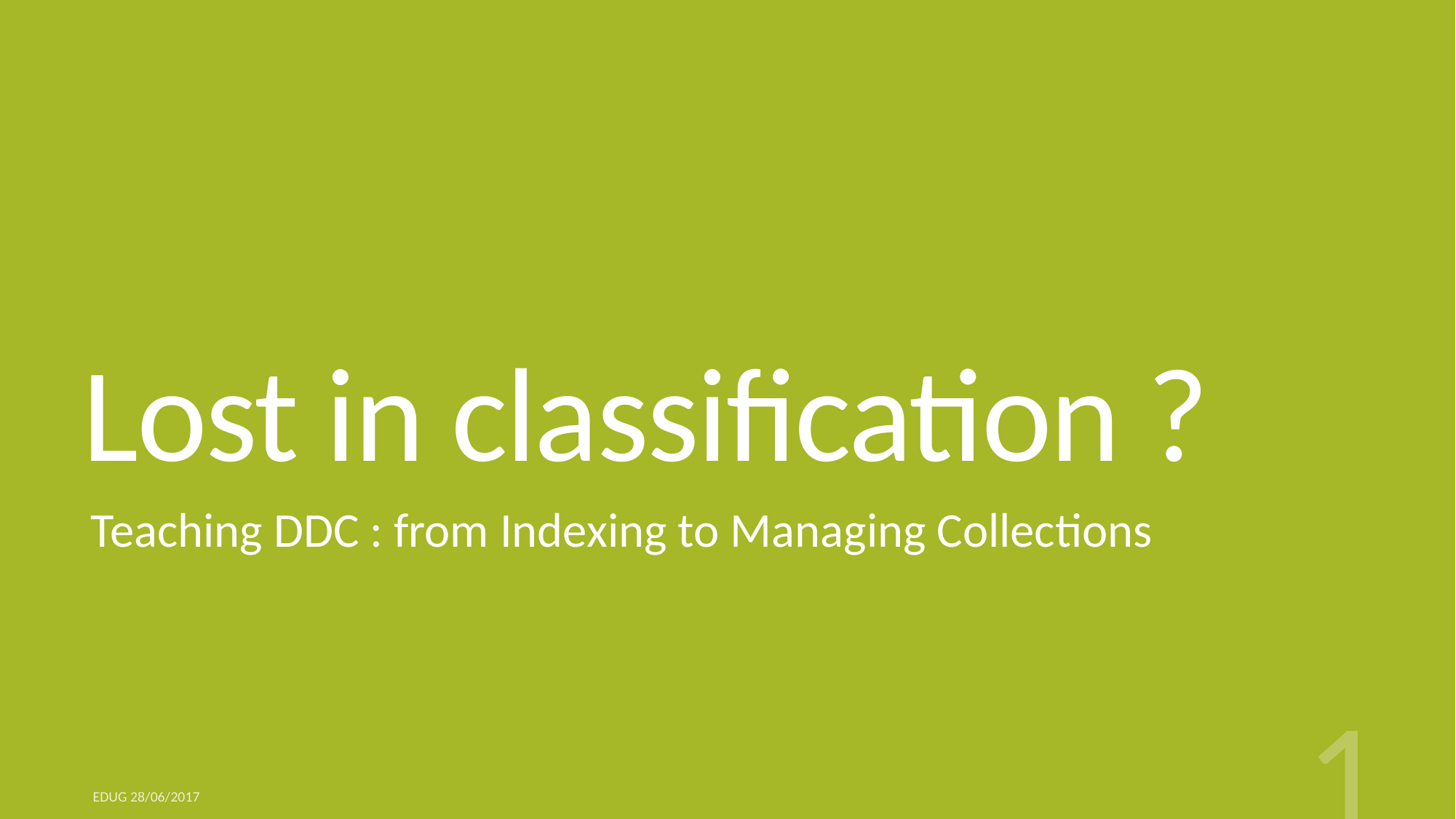

# Lost in classification ?
Teaching DDC : from Indexing to Managing Collections
1
EDUG 28/06/2017